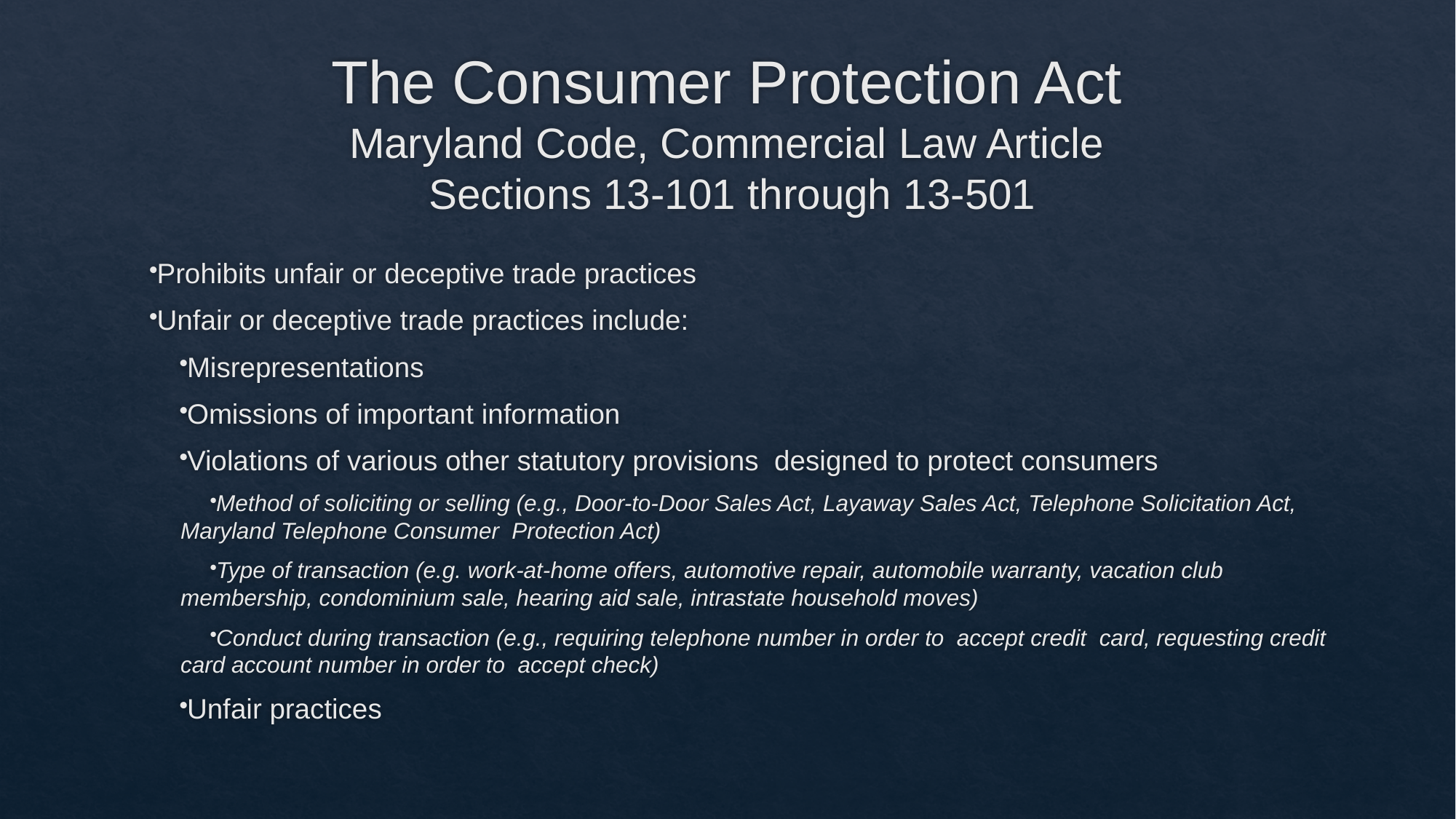

# The Consumer Protection Act Maryland Code, Commercial Law Article Sections 13-101 through 13-501
Prohibits unfair or deceptive trade practices
Unfair or deceptive trade practices include:
Misrepresentations
Omissions of important information
Violations of various other statutory provisions  designed to protect consumers
Method of soliciting or selling (e.g., Door-to-Door Sales Act, Layaway Sales Act, Telephone Solicitation Act, Maryland Telephone Consumer  Protection Act)
Type of transaction (e.g. work-at-home offers, automotive repair, automobile warranty, vacation club membership, condominium sale, hearing aid sale, intrastate household moves)
Conduct during transaction (e.g., requiring telephone number in order to  accept credit  card, requesting credit card account number in order to  accept check)
Unfair practices